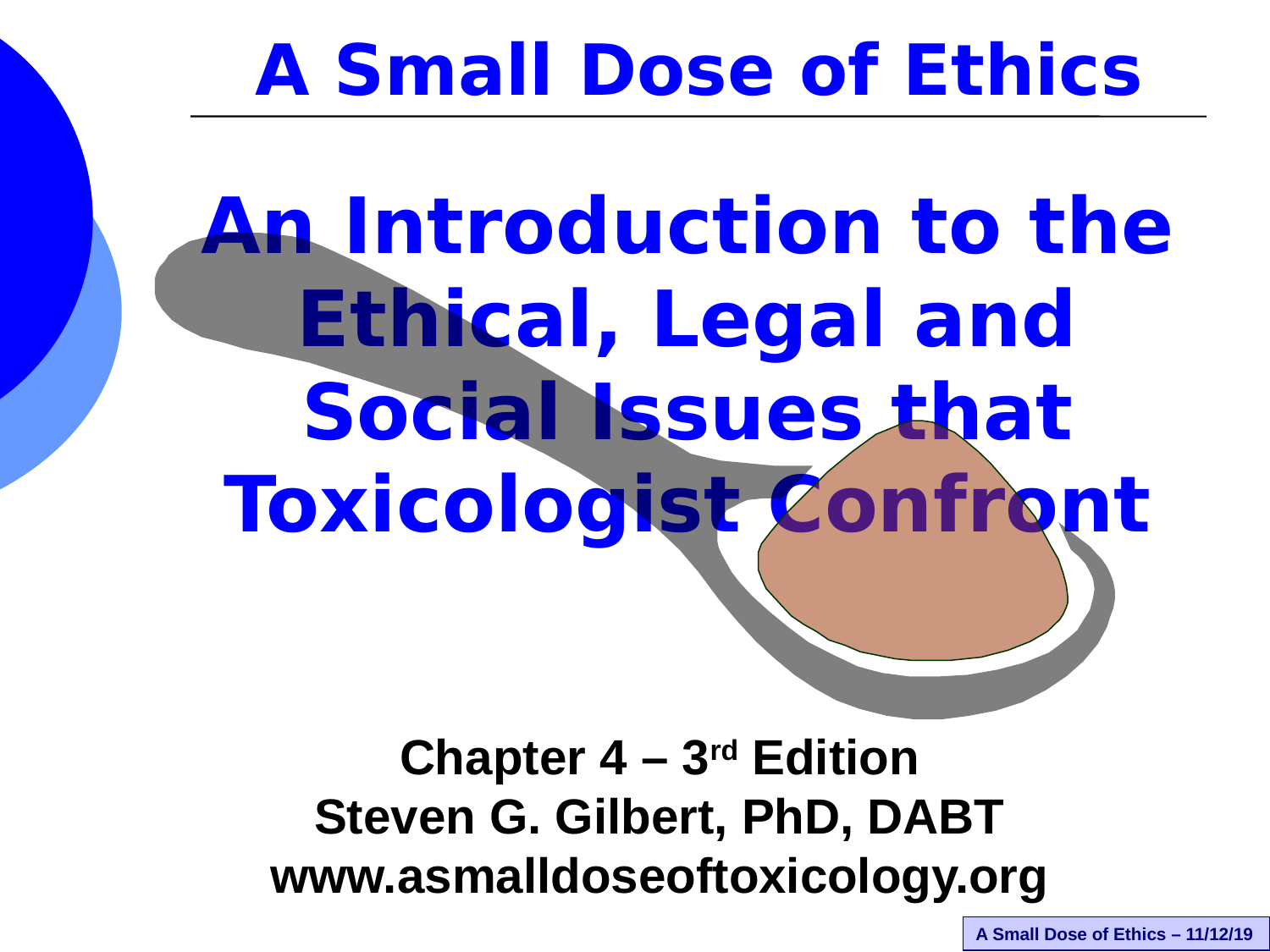

A Small Dose of Ethics
An Introduction to the Ethical, Legal and Social Issues that Toxicologist Confront

Chapter 4 – 3rd Edition
Steven G. Gilbert, PhD, DABT
www.asmalldoseoftoxicology.org